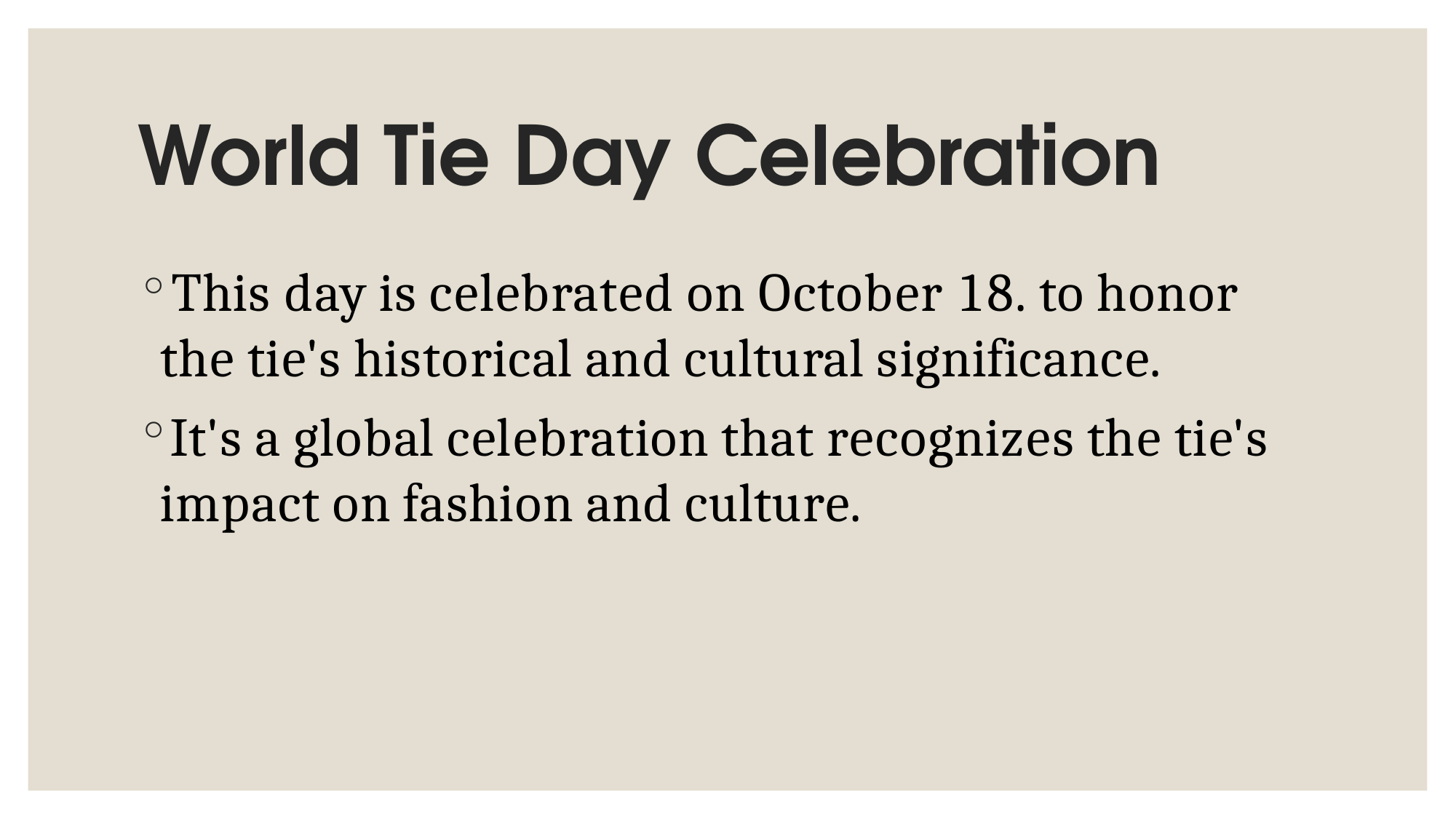

# World Tie Day Celebration
This day is celebrated on October 18. to honor the tie's historical and cultural significance.
It's a global celebration that recognizes the tie's impact on fashion and culture.